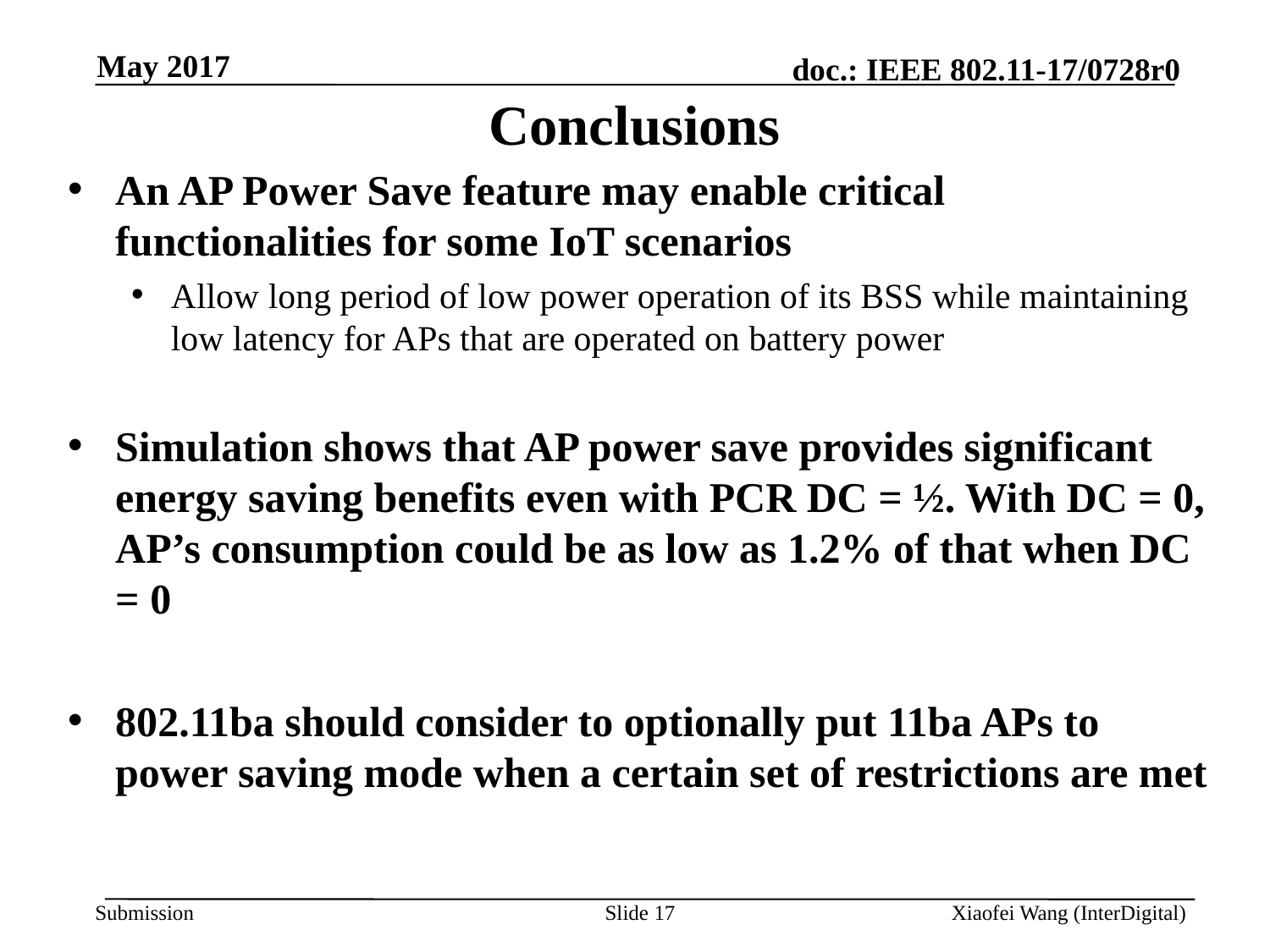

May 2017
# Conclusions
An AP Power Save feature may enable critical functionalities for some IoT scenarios
Allow long period of low power operation of its BSS while maintaining low latency for APs that are operated on battery power

Simulation shows that AP power save provides significant energy saving benefits even with PCR DC = ½. With DC = 0, AP’s consumption could be as low as 1.2% of that when DC = 0

802.11ba should consider to optionally put 11ba APs to power saving mode when a certain set of restrictions are met

Slide 17
Xiaofei Wang (InterDigital)